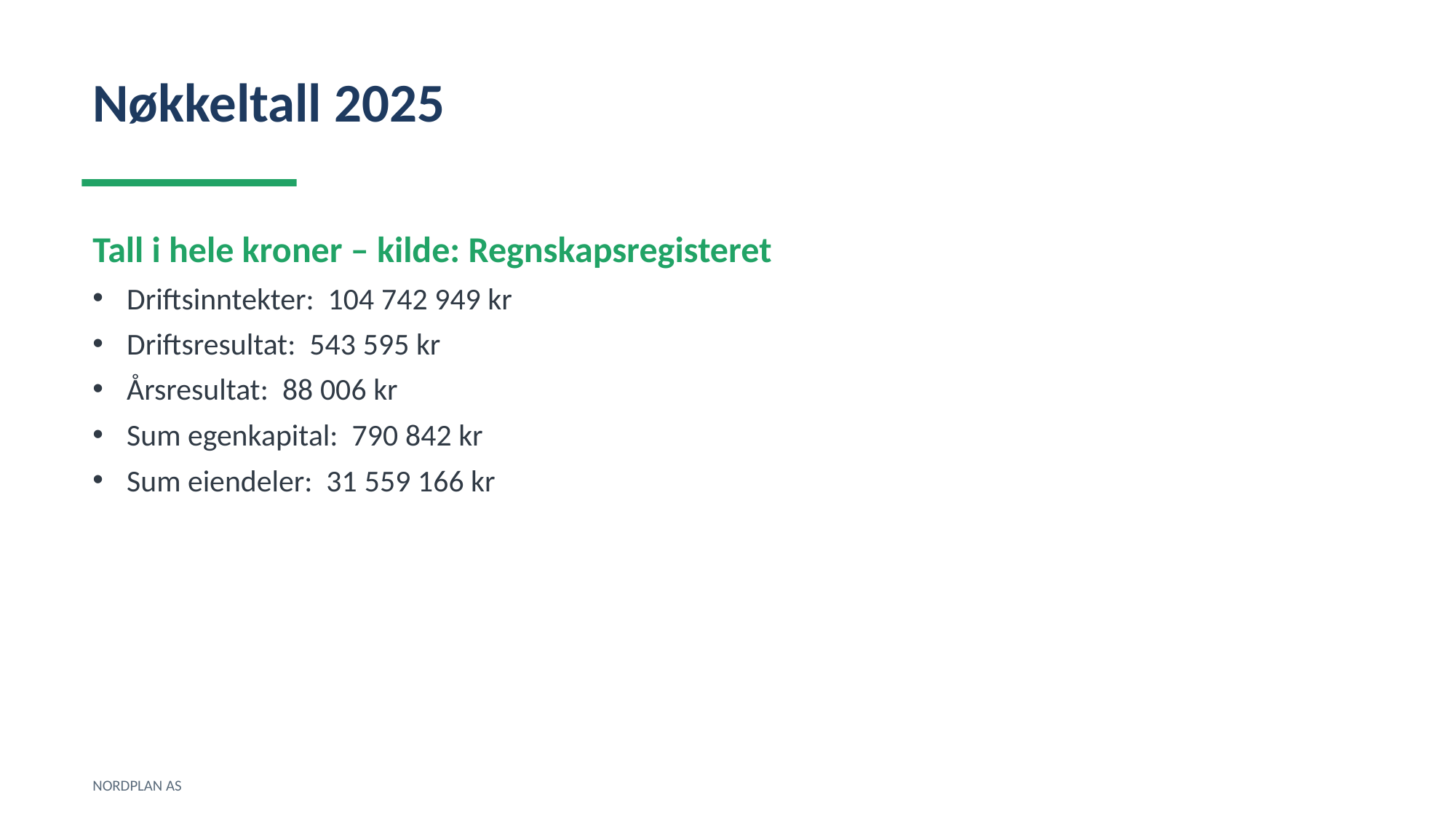

Nøkkeltall 2025

Tall i hele kroner – kilde: Regnskapsregisteret
Driftsinntekter:  104 742 949 kr
Driftsresultat:  543 595 kr
Årsresultat:  88 006 kr
Sum egenkapital:  790 842 kr
Sum eiendeler:  31 559 166 kr
NORDPLAN AS